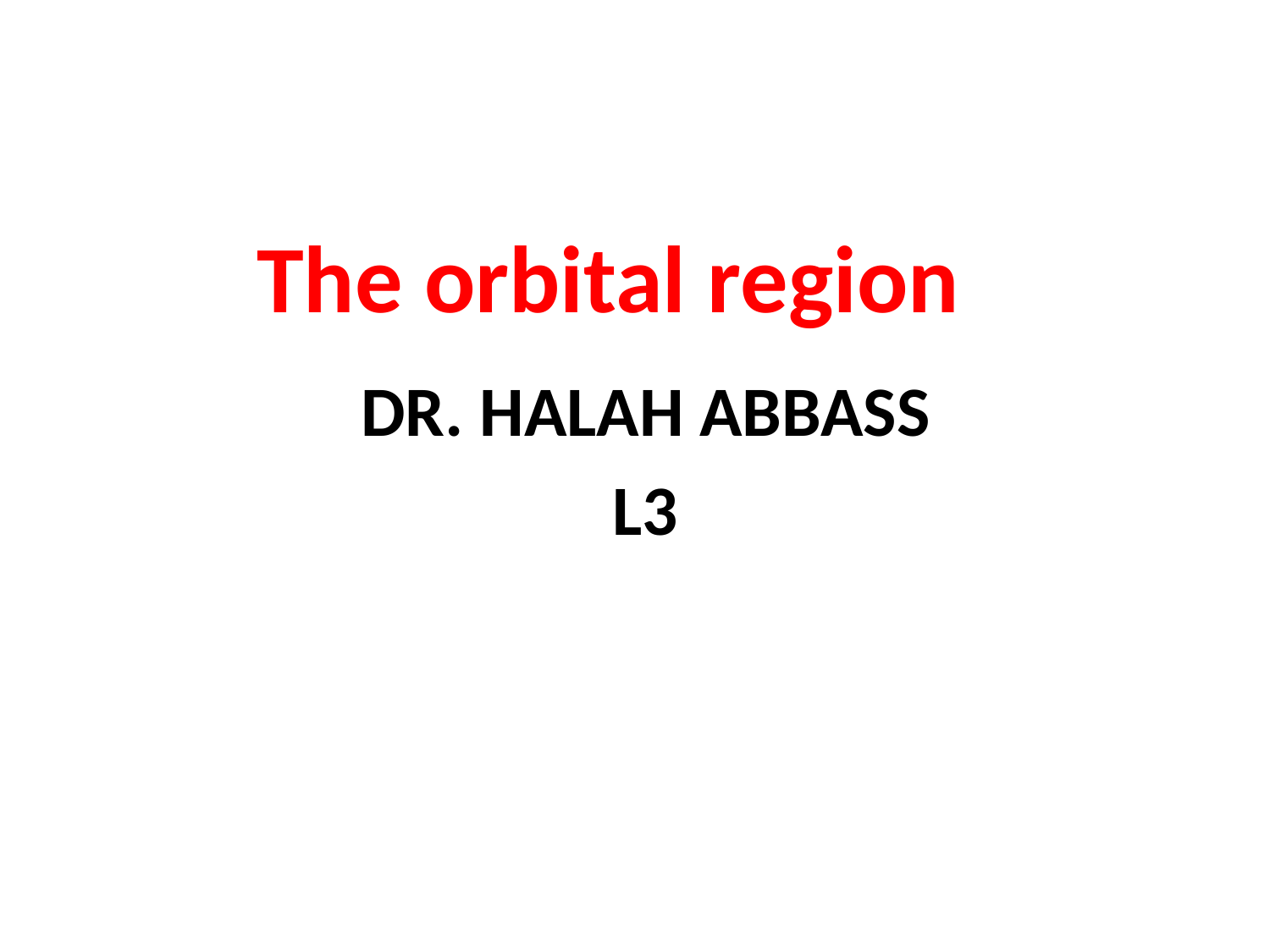

# The orbital region
DR. HALAH ABBASS
L3